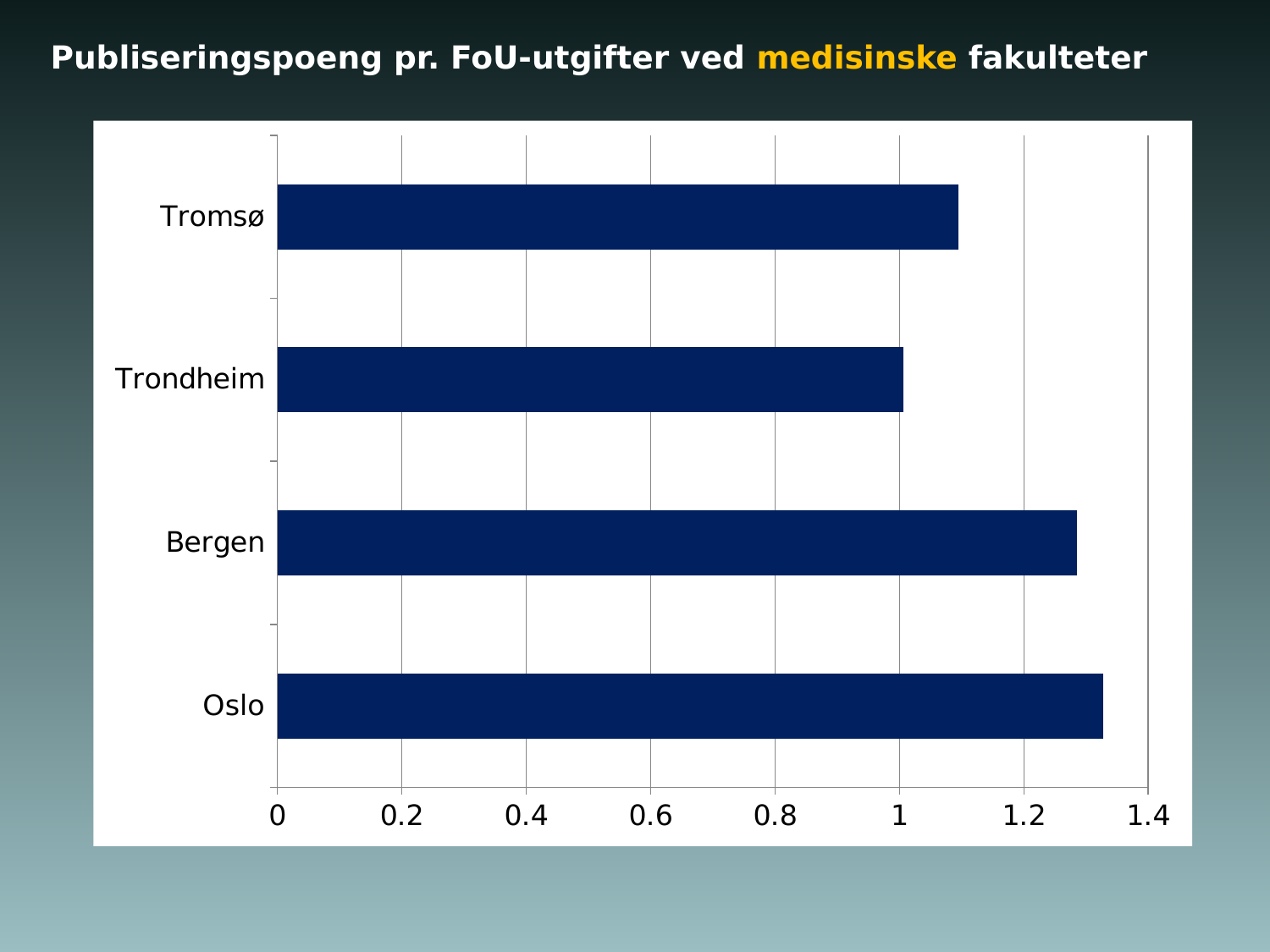

# Publiseringspoeng pr. FoU-utgifter ved medisinske fakulteter

### Chart

| Category | Kolonne1 |
|---|---|
| Oslo | 1.3281465659854303 |
| Bergen | 1.2849442998226022 |
| Trondheim | 1.0059797508796926 |
| Tromsø | 1.0945618861159987 |